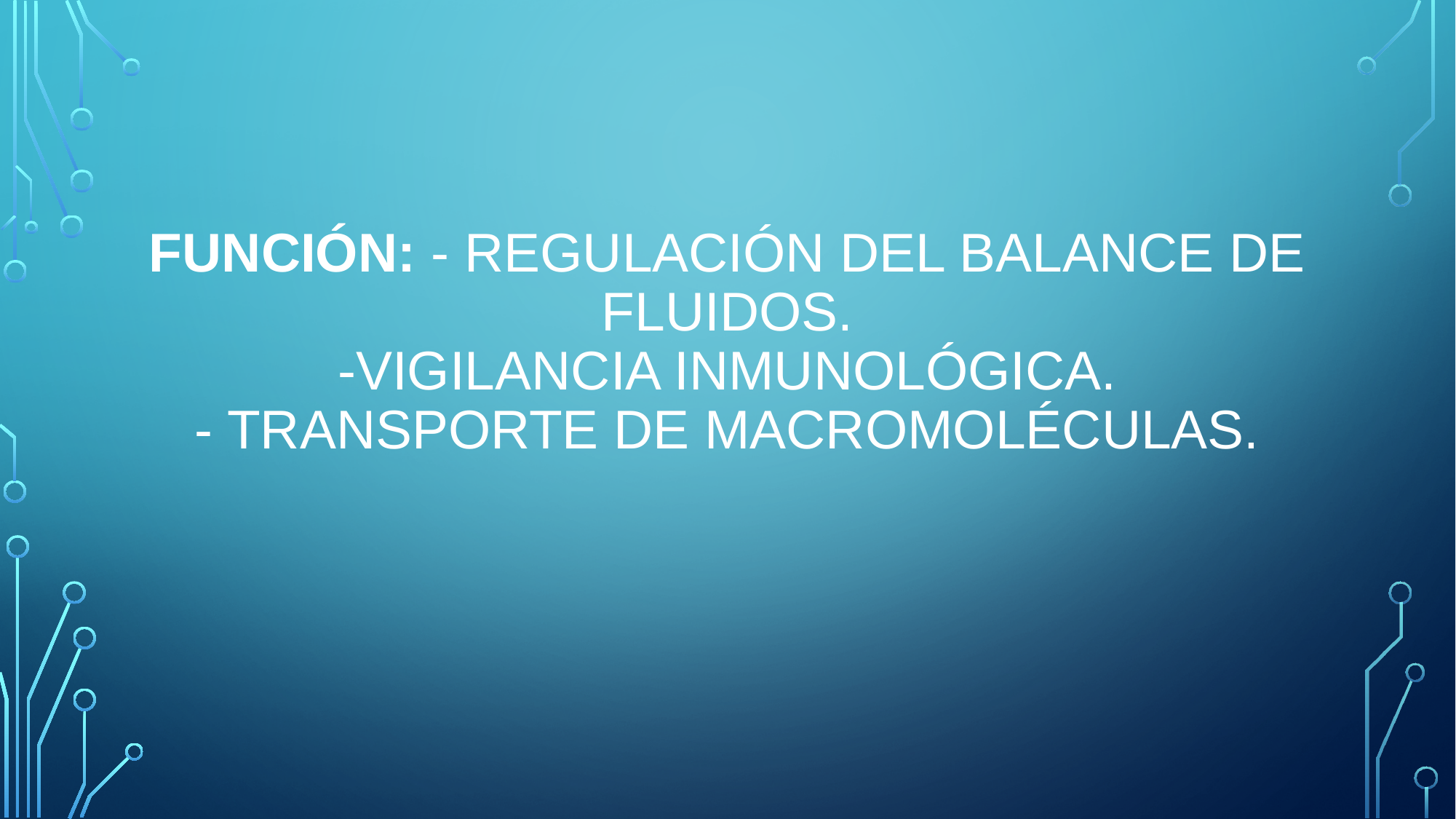

# Función: - Regulación del balance de fluidos. -Vigilancia inmunológica. - transporte de macromoléculas.